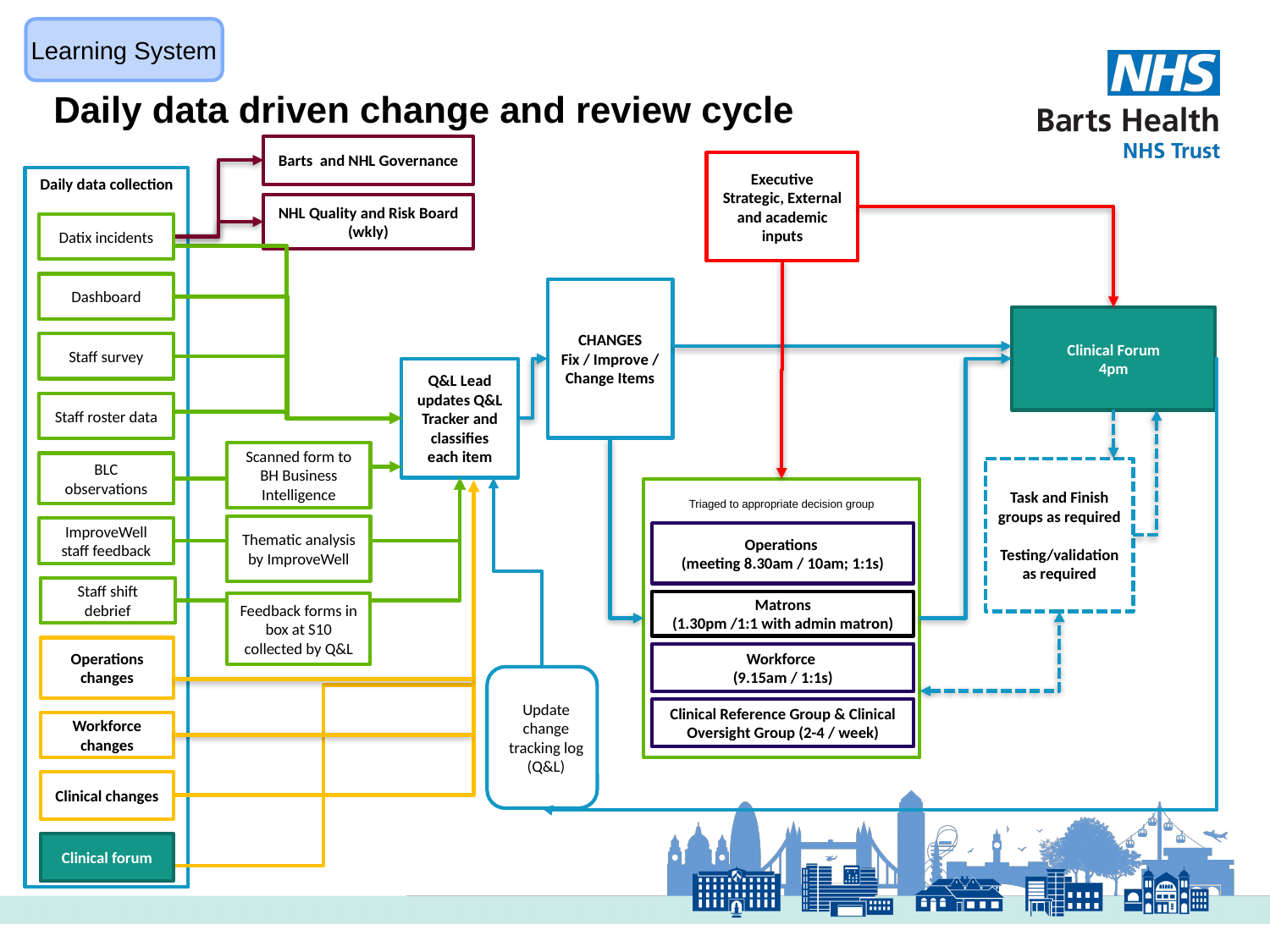

Learning System
Daily data driven change and review cycle
Barts  and NHL Governance
Executive Strategic, External and academic inputs
Daily data collection
NHL Quality and Risk Board (wkly)
Datix incidents
Dashboard
CHANGES
Fix / Improve / Change Items
Clinical Forum
4pm
Staff survey
Q&L Lead updates Q&L Tracker and classifies each item
Staff roster data
Scanned form to BH Business Intelligence
BLC observations
Task and Finish groups as required

Testing/validation as required

Triaged to appropriate decision group
Thematic analysis by ImproveWell
ImproveWell staff feedback
Operations
(meeting 8.30am / 10am; 1:1s)
Staff shift debrief
Matrons
(1.30pm /1:1 with admin matron)
Feedback forms in box at S10 collected by Q&L
Operations changes
Workforce
(9.15am / 1:1s)
Update change tracking log (Q&L)
Clinical Reference Group & Clinical Oversight Group (2-4 / week)
Workforce
changes
Clinical changes
Clinical forum